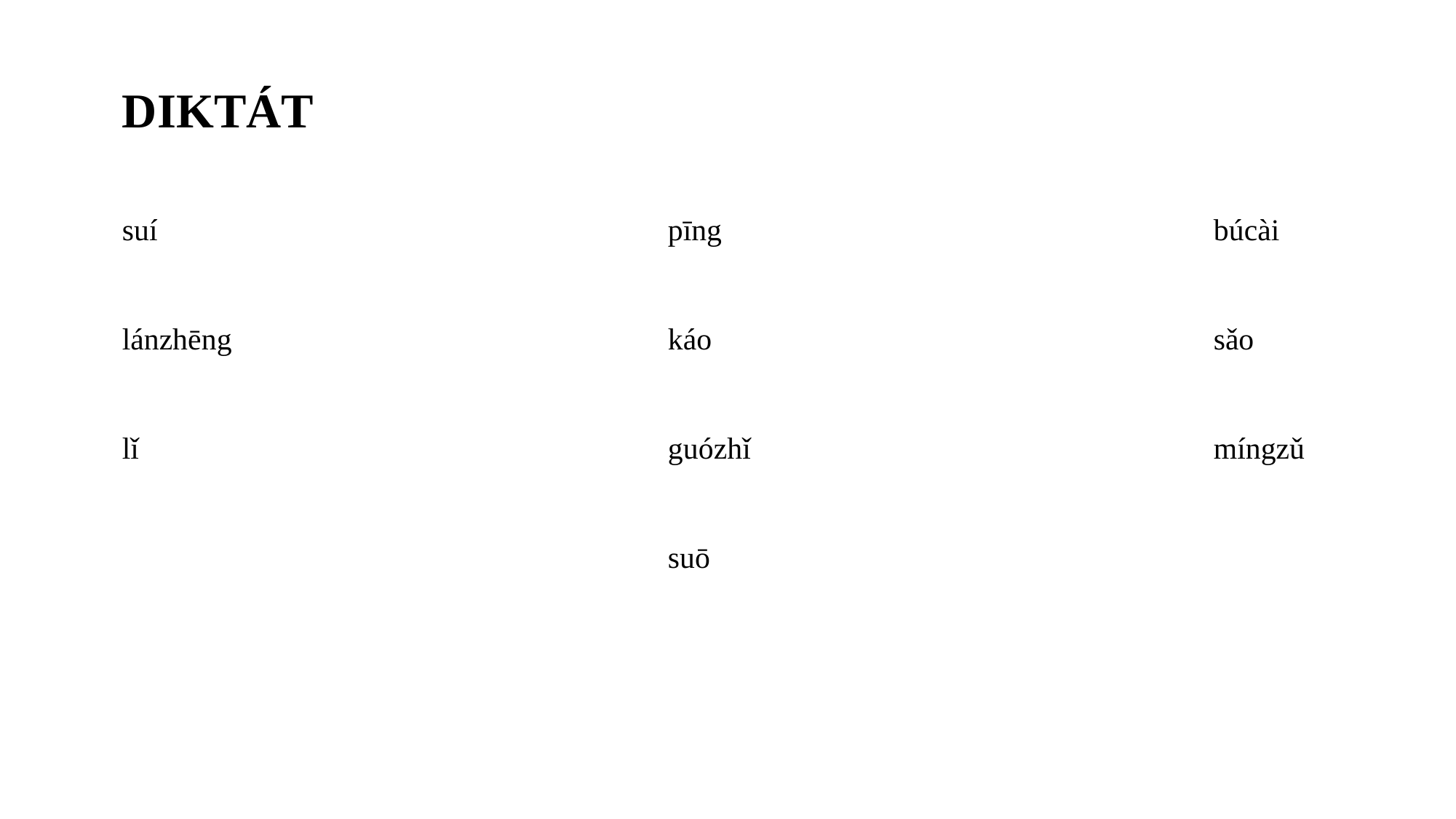

DIKTÁT

suí					pīng					búcài

lánzhēng				káo		 			sǎo

lǐ					guózhǐ					míngzǔ

					suō